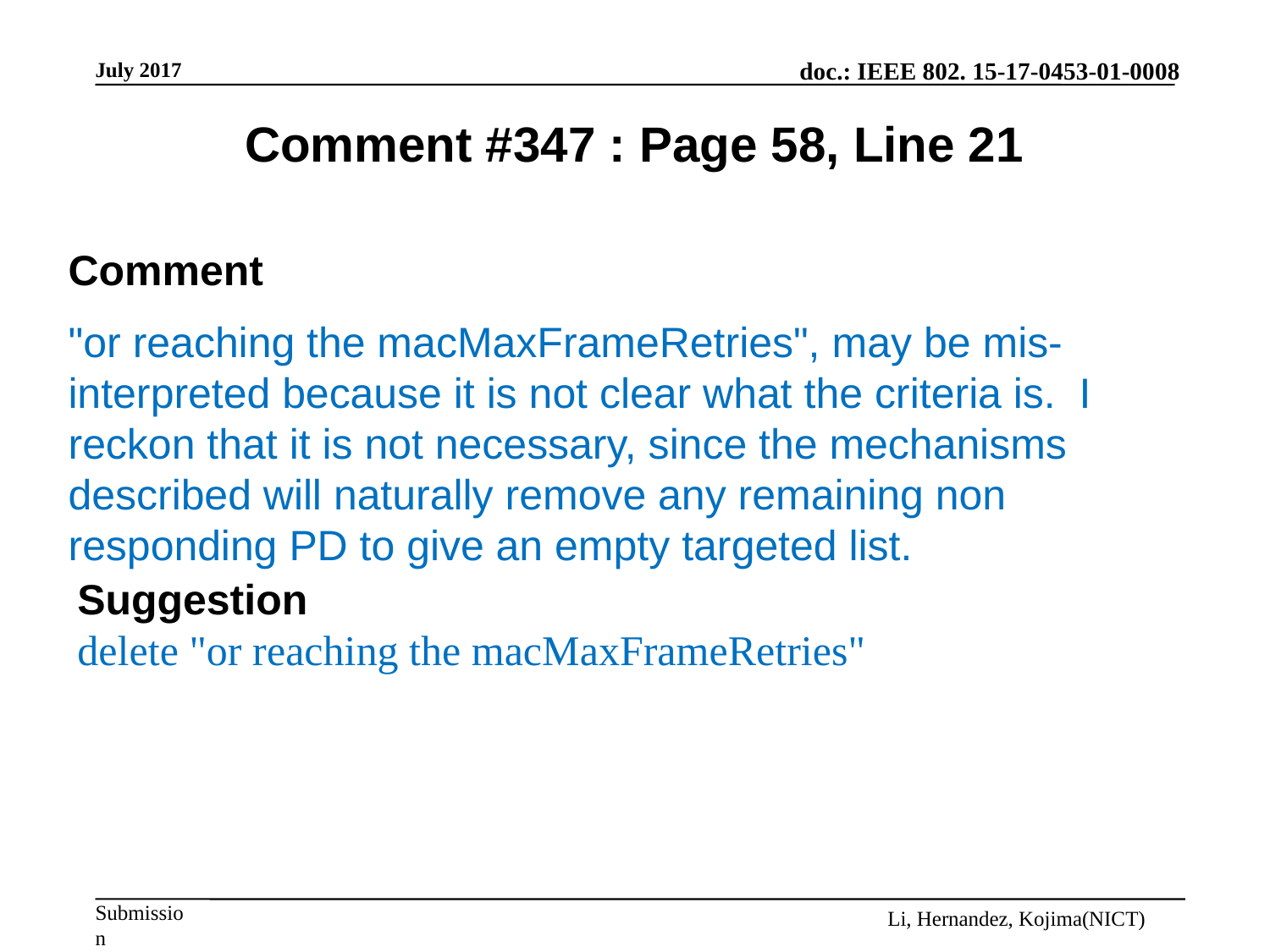

Comment #347 : Page 58, Line 21
Comment
"or reaching the macMaxFrameRetries", may be mis-interpreted because it is not clear what the criteria is.  I reckon that it is not necessary, since the mechanisms described will naturally remove any remaining non responding PD to give an empty targeted list.
Suggestion
delete "or reaching the macMaxFrameRetries"